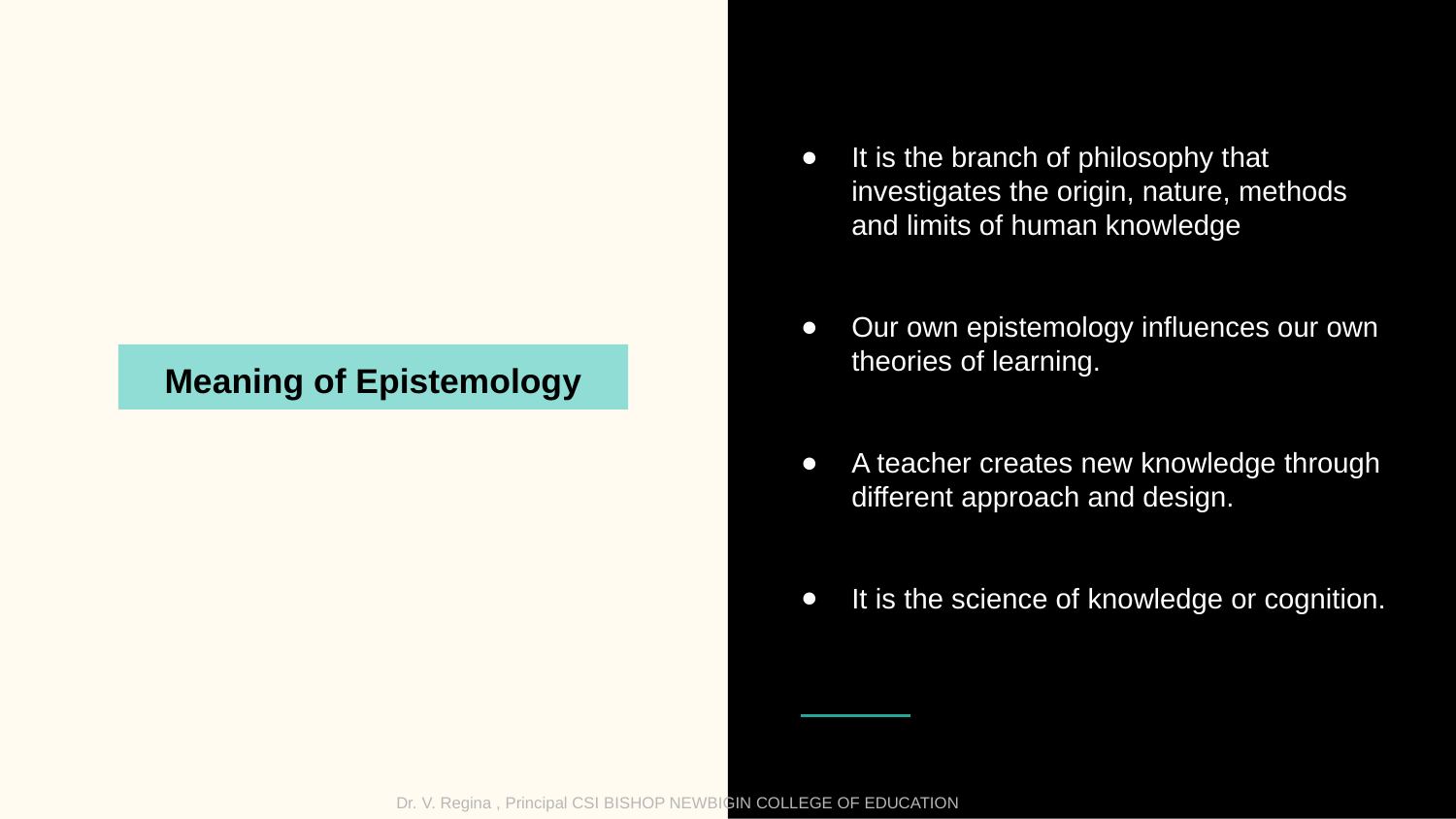

It is the branch of philosophy that investigates the origin, nature, methods and limits of human knowledge

Our own epistemology influences our own theories of learning.

A teacher creates new knowledge through different approach and design.

It is the science of knowledge or cognition.
Meaning of Epistemology
Dr. V. Regina , Principal CSI BISHOP NEWBIGIN COLLEGE OF EDUCATION